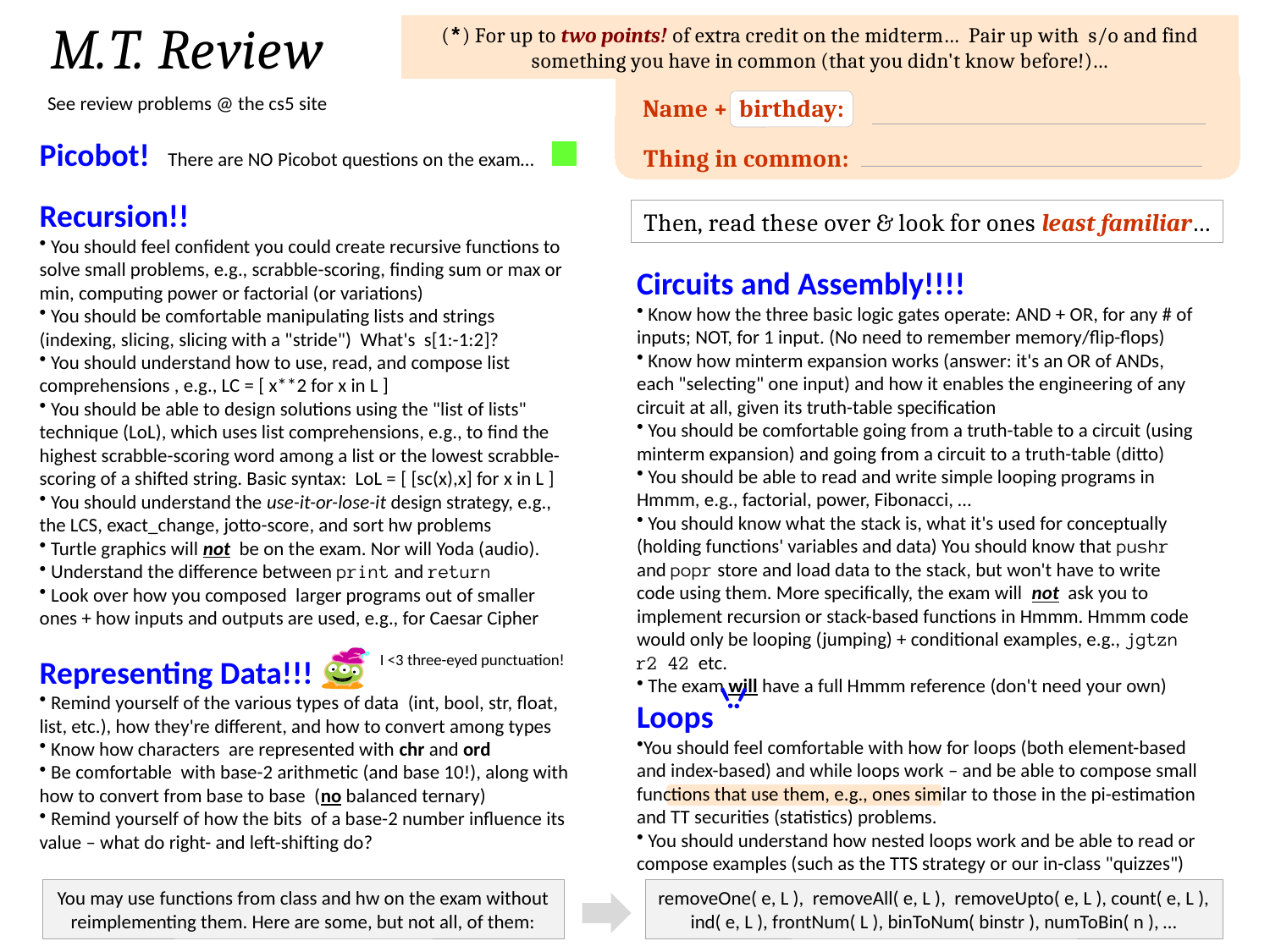

M.T. Review
(*) For up to two points! of extra credit on the midterm…  Pair up with  s/o and find something you have in common (that you didn't know before!)…

See review problems @ the cs5 site
Name +  birthday:

Picobot!    There are NO Picobot questions on the exam…

Recursion!!
 You should feel confident you could create recursive functions to solve small problems, e.g., scrabble-scoring, finding sum or max or min, computing power or factorial (or variations)
 You should be comfortable manipulating lists and strings (indexing, slicing, slicing with a "stride")  What's  s[1:-1:2]?
 You should understand how to use, read, and compose list comprehensions , e.g., LC = [ x**2 for x in L ]
 You should be able to design solutions using the "list of lists" technique (LoL), which uses list comprehensions, e.g., to find the highest scrabble-scoring word among a list or the lowest scrabble-scoring of a shifted string. Basic syntax:  LoL = [ [sc(x),x] for x in L ]
 You should understand the use-it-or-lose-it design strategy, e.g., the LCS, exact_change, jotto-score, and sort hw problems
 Turtle graphics will not  be on the exam. Nor will Yoda (audio).
 Understand the difference between print and return
 Look over how you composed  larger programs out of smaller ones + how inputs and outputs are used, e.g., for Caesar Cipher

Representing Data!!!
 Remind yourself of the various types of data  (int, bool, str, float, list, etc.), how they're different, and how to convert among types
 Know how characters  are represented with chr and ord
 Be comfortable  with base-2 arithmetic (and base 10!), along with how to convert from base to base  (no balanced ternary)
 Remind yourself of how the bits  of a base-2 number influence its value – what do right- and left-shifting do?
Thing in common:

Then, read these over & look for ones least familiar…
Circuits and Assembly!!!!
 Know how the three basic logic gates operate: AND + OR, for any # of inputs; NOT, for 1 input. (No need to remember memory/flip-flops)
 Know how minterm expansion works (answer: it's an OR of ANDs, each "selecting" one input) and how it enables the engineering of any circuit at all, given its truth-table specification
 You should be comfortable going from a truth-table to a circuit (using minterm expansion) and going from a circuit to a truth-table (ditto)
 You should be able to read and write simple looping programs in Hmmm, e.g., factorial, power, Fibonacci, …
 You should know what the stack is, what it's used for conceptually (holding functions' variables and data) You should know that pushr and popr store and load data to the stack, but won't have to write code using them. More specifically, the exam will  not  ask you to implement recursion or stack-based functions in Hmmm. Hmmm code would only be looping (jumping) + conditional examples, e.g., jgtzn r2 42  etc.
 The exam will have a full Hmmm reference (don't need your own)
Loops
You should feel comfortable with how for loops (both element-based and index-based) and while loops work – and be able to compose small functions that use them, e.g., ones similar to those in the pi-estimation and TT securities (statistics) problems.
 You should understand how nested loops work and be able to read or compose examples (such as the TTS strategy or our in-class "quizzes")
I <3 three-eyed punctuation!

!
!

You may use functions from class and hw on the exam without reimplementing them. Here are some, but not all, of them:
removeOne( e, L ),  removeAll( e, L ),  removeUpto( e, L ), count( e, L ), ind( e, L ), frontNum( L ), binToNum( binstr ), numToBin( n ), …